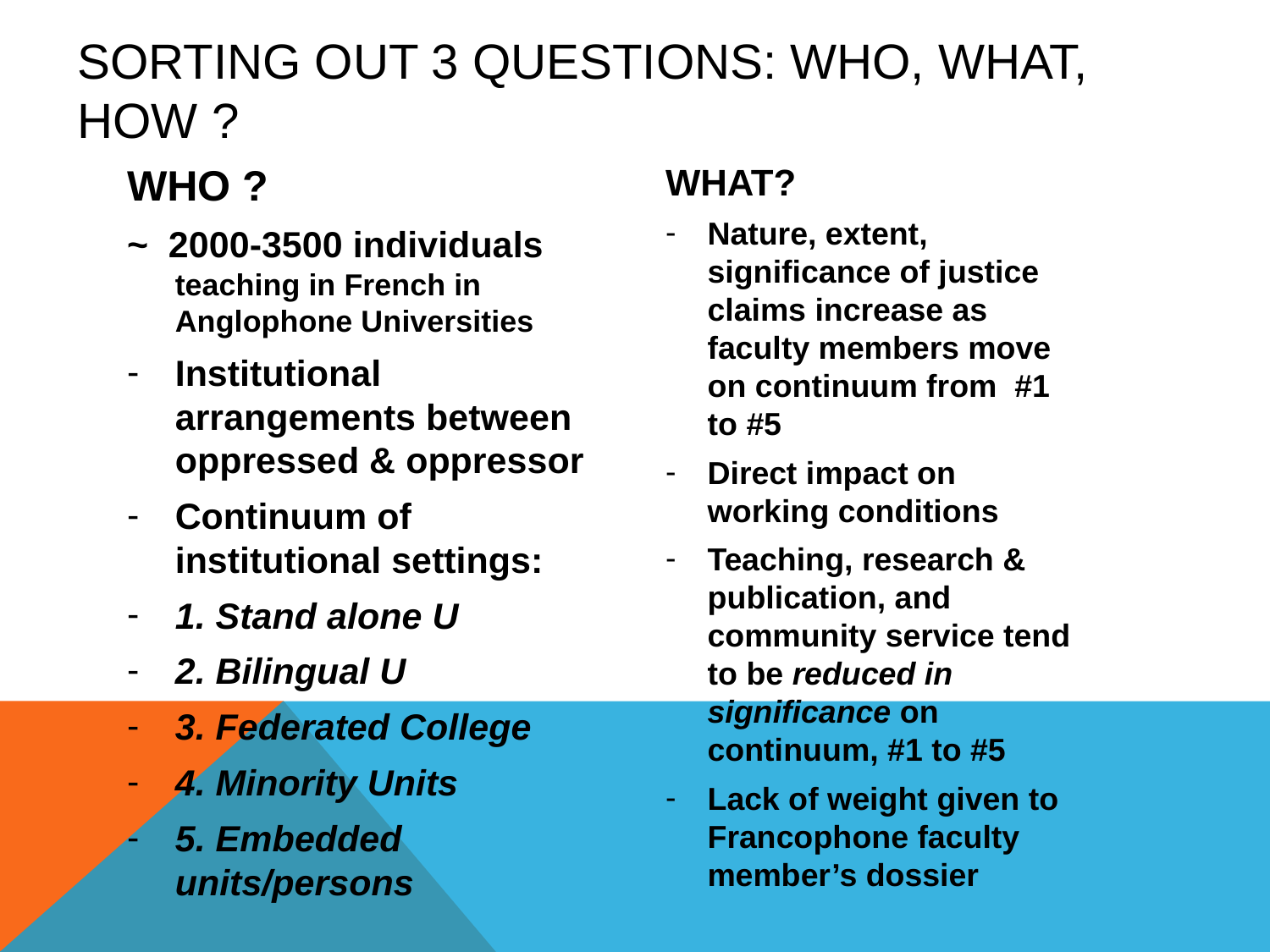

# Sorting out 3 questions: who, what, how ?
WHO ?
~  2000-3500 individuals teaching in French in Anglophone Universities
Institutional arrangements between oppressed & oppressor
Continuum of institutional settings:
1. Stand alone U
2. Bilingual U
3. Federated College
4. Minority Units
5. Embedded units/persons
WHAT?
Nature, extent, significance of justice claims increase as faculty members move on continuum from  #1 to #5
Direct impact on working conditions
Teaching, research & publication, and community service tend to be reduced in significance on continuum, #1 to #5
Lack of weight given to Francophone faculty member’s dossier